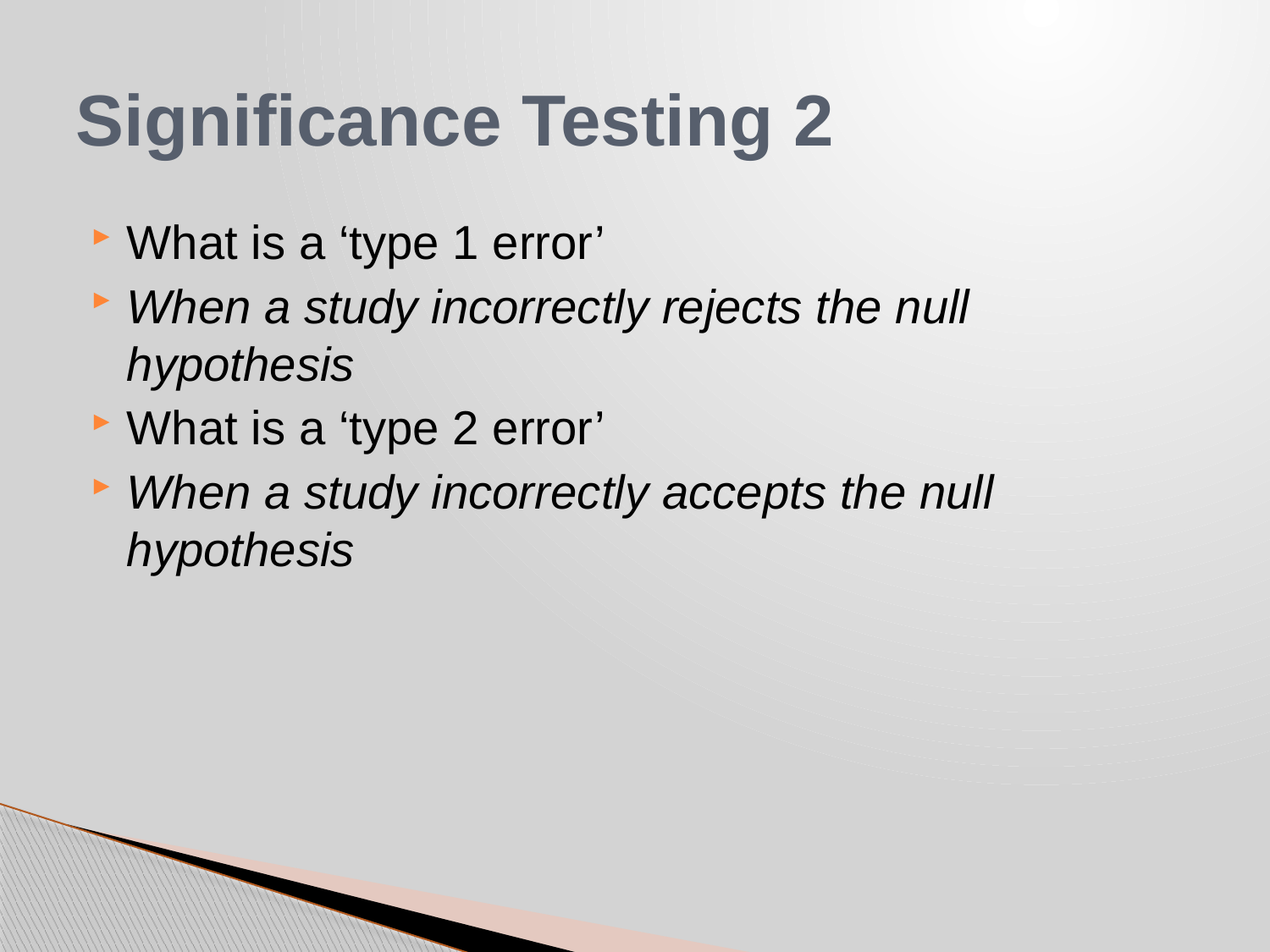

# Significance Testing 2
What is a ‘type 1 error’
When a study incorrectly rejects the null hypothesis
What is a ‘type 2 error’
When a study incorrectly accepts the null hypothesis